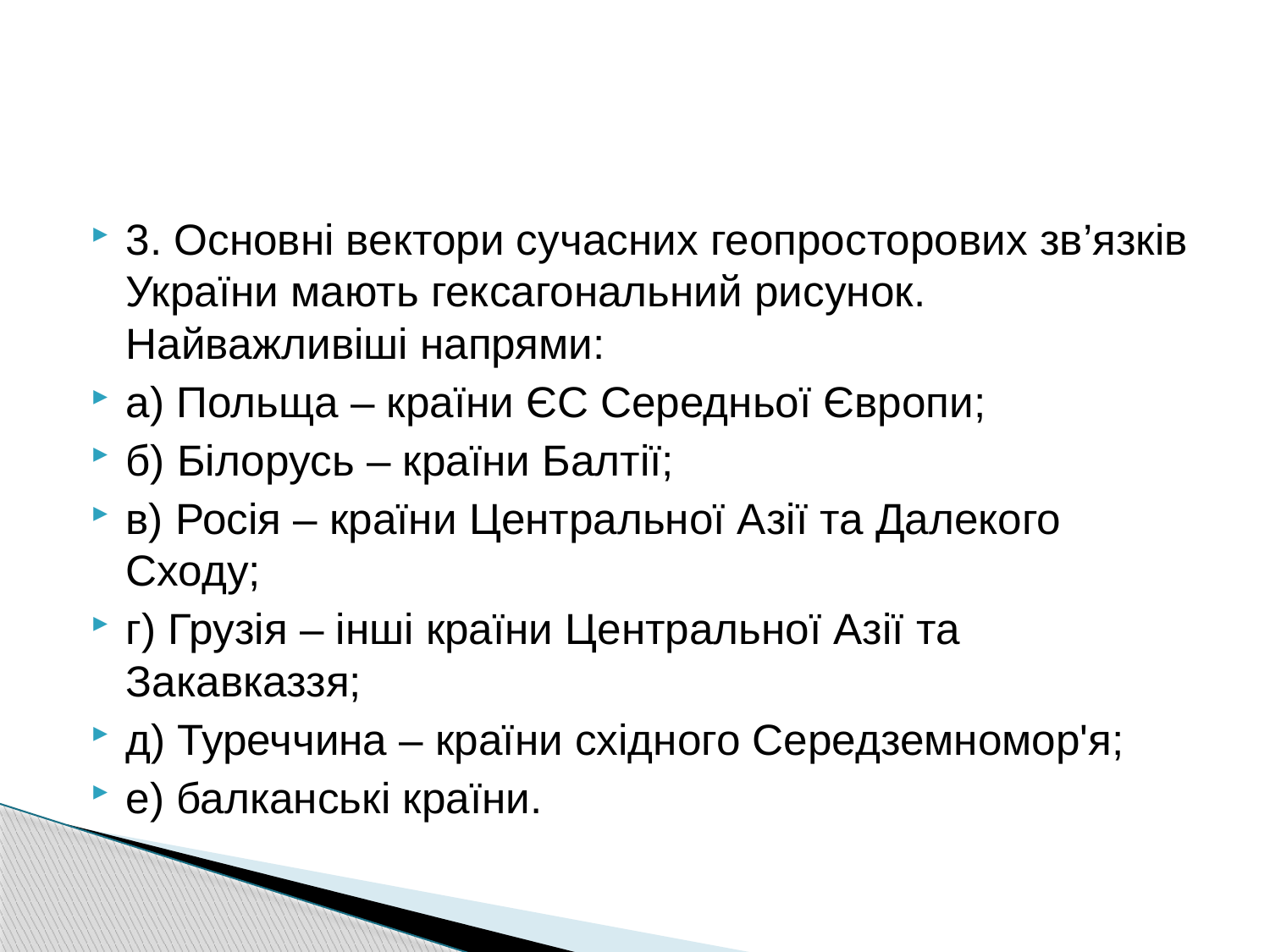

#
3. Основні вектори сучасних геопросторових зв’язків України мають гексагональний рисунок. Найважливіші напрями:
а) Польща – країни ЄС Середньої Європи;
б) Білорусь – країни Балтії;
в) Росія – країни Центральної Азії та Далекого Сходу;
г) Грузія – інші країни Центральної Азії та Закавказзя;
д) Туреччина – країни східного Середземномор'я;
е) балканські країни.